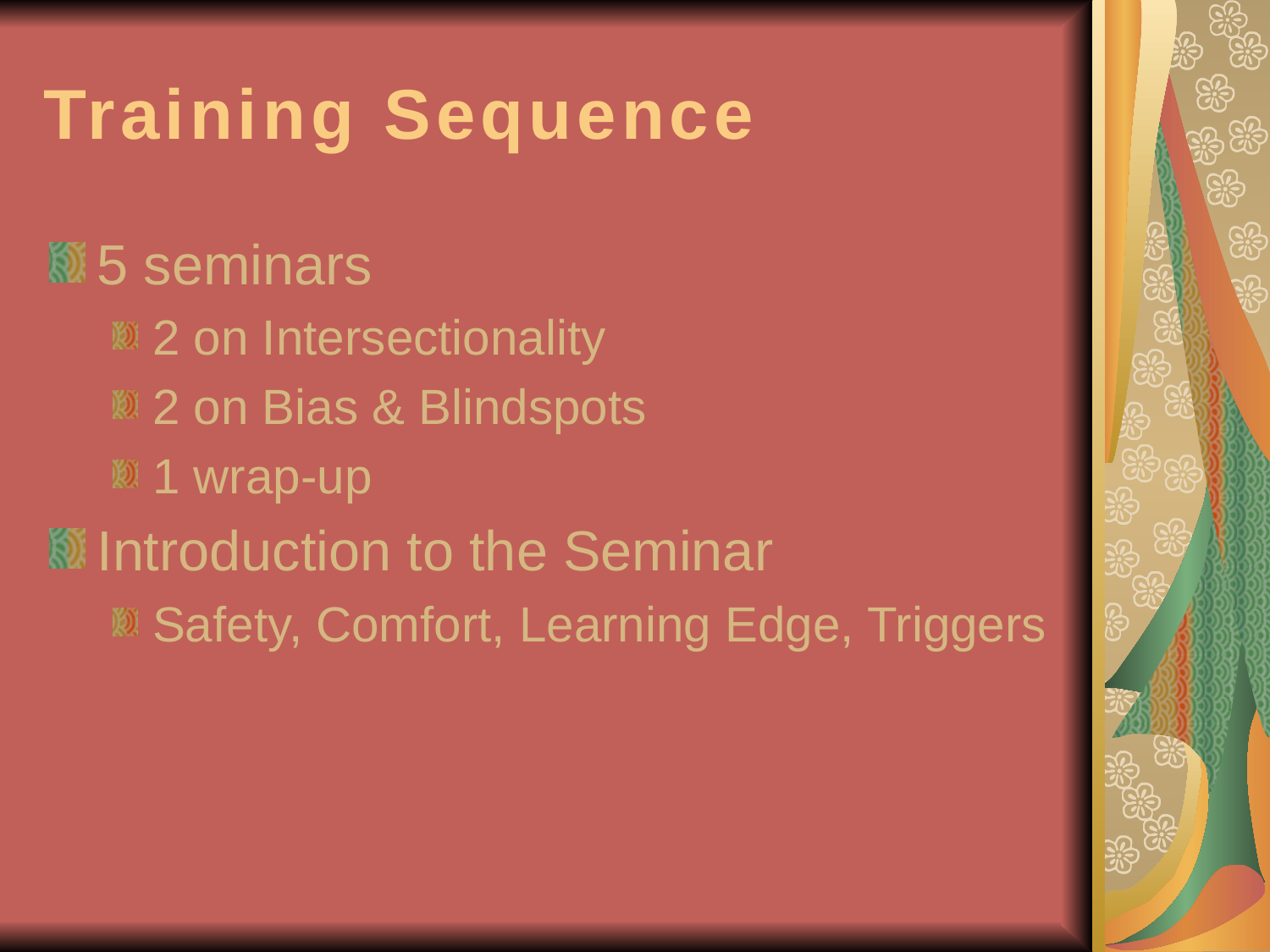

# Training Sequence
5 seminars
2 on Intersectionality
2 on Bias & Blindspots
1 wrap-up
Introduction to the Seminar
Safety, Comfort, Learning Edge, Triggers